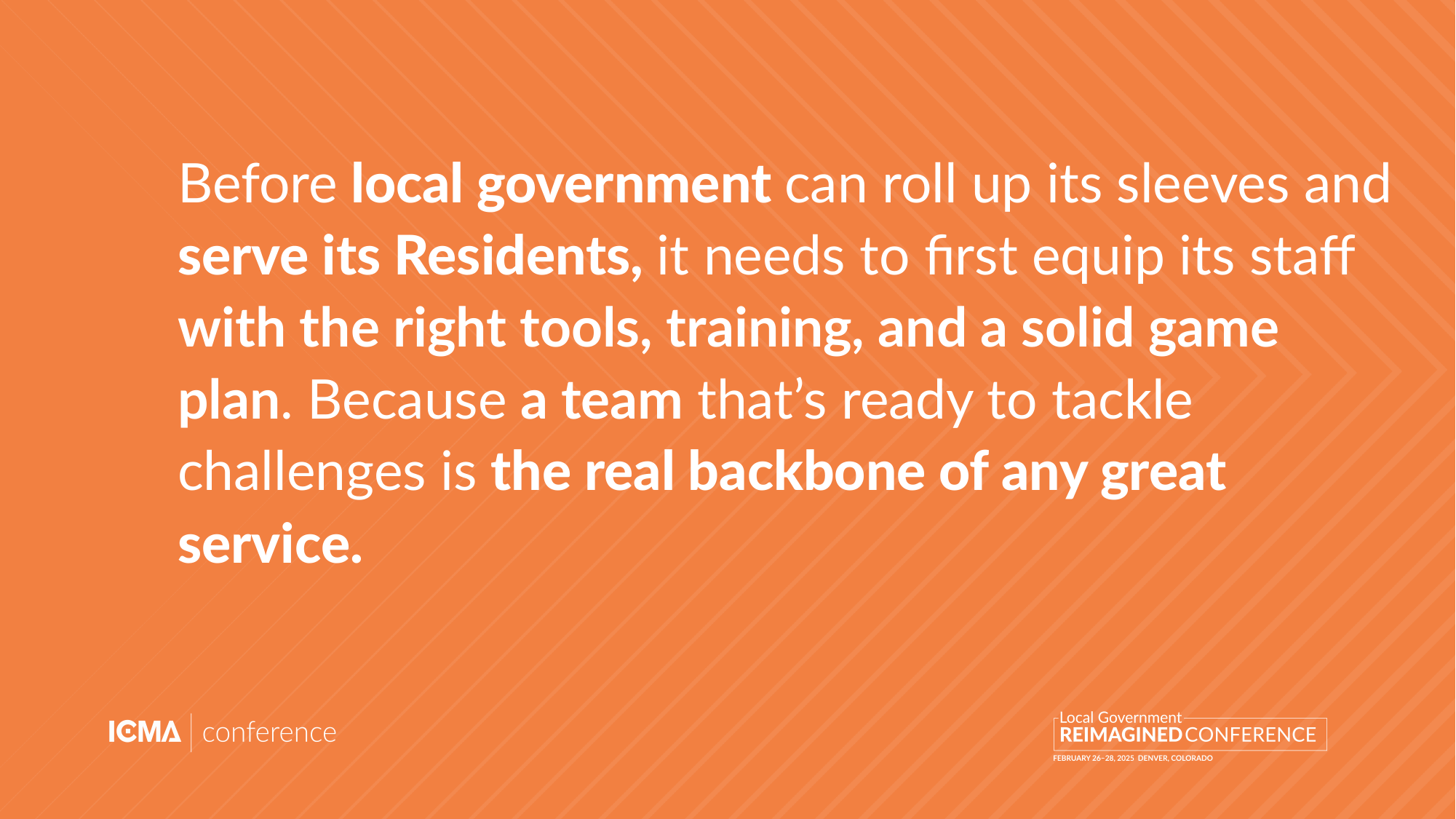

# Before local government can roll up its sleeves and serve its Residents, it needs to first equip its staff with the right tools, training, and a solid game plan. Because a team that’s ready to tackle challenges is the real backbone of any great service.